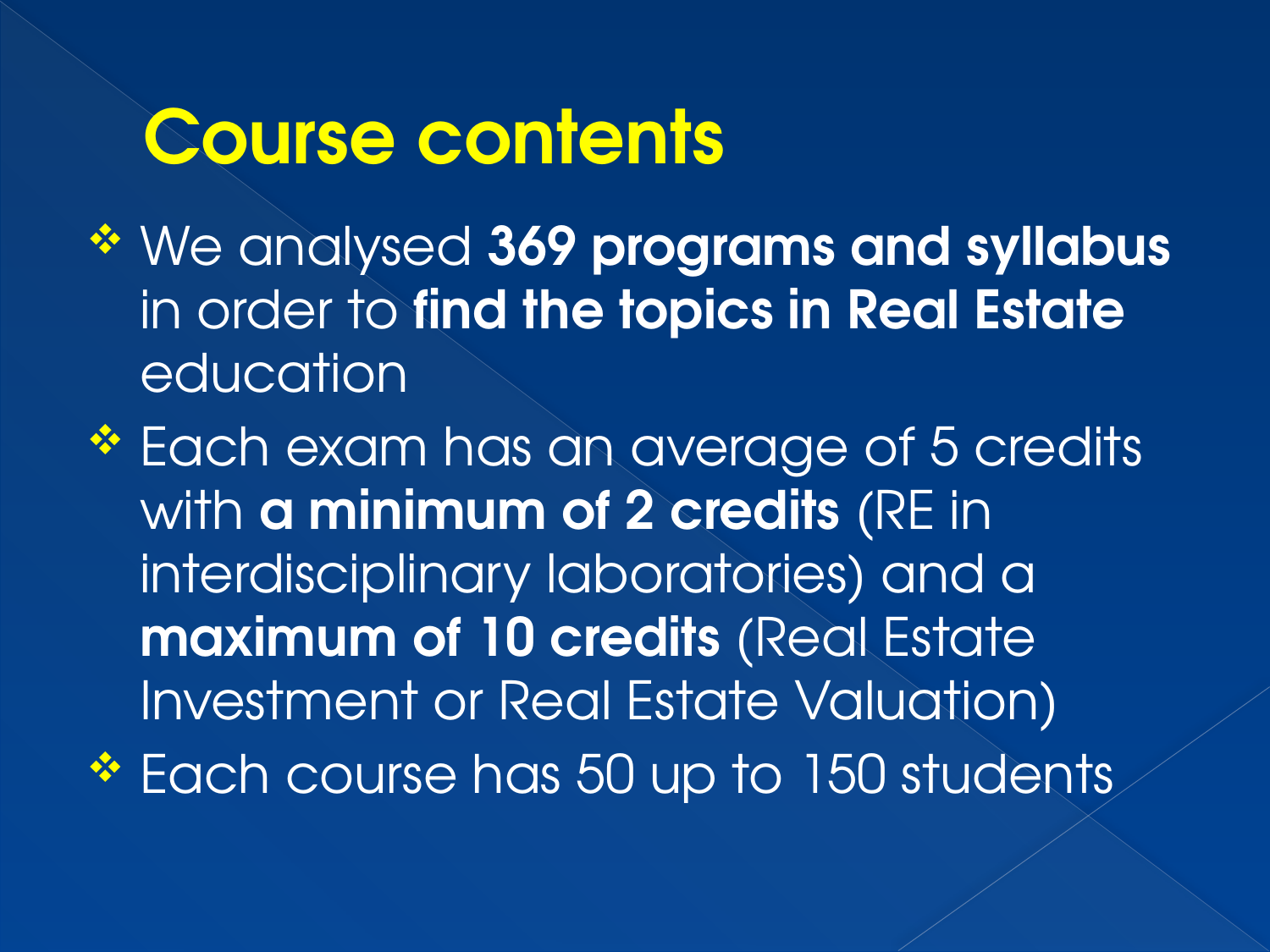

# Course contents
We analysed 369 programs and syllabus in order to find the topics in Real Estate education
Each exam has an average of 5 credits with a minimum of 2 credits (RE in interdisciplinary laboratories) and a maximum of 10 credits (Real Estate Investment or Real Estate Valuation)
Each course has 50 up to 150 students